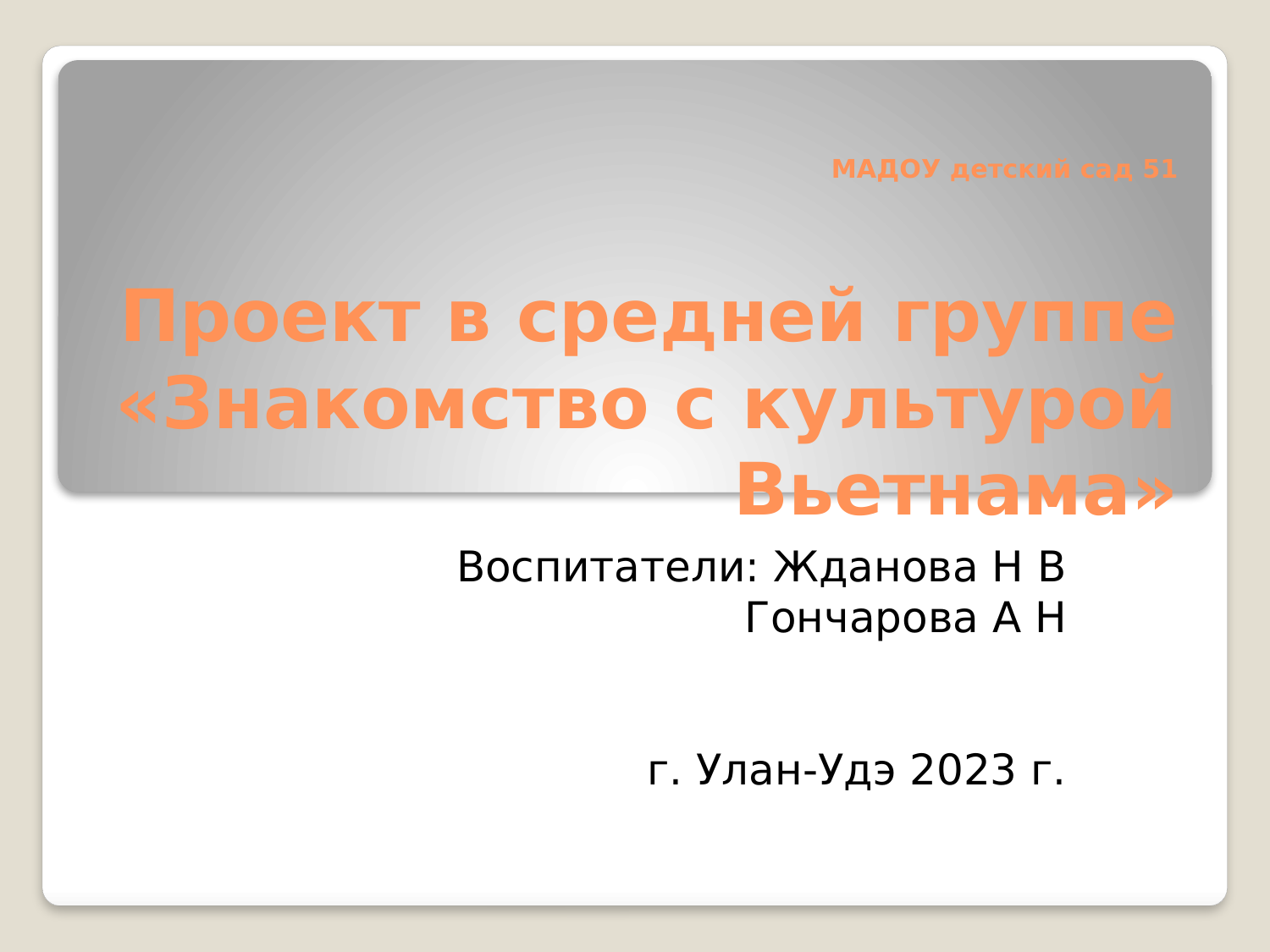

# МАДОУ детский сад 51 Проект в средней группе «Знакомство с культурой Вьетнама»
Воспитатели: Жданова Н В
                             Гончарова А Н

г. Улан-Удэ 2023 г.